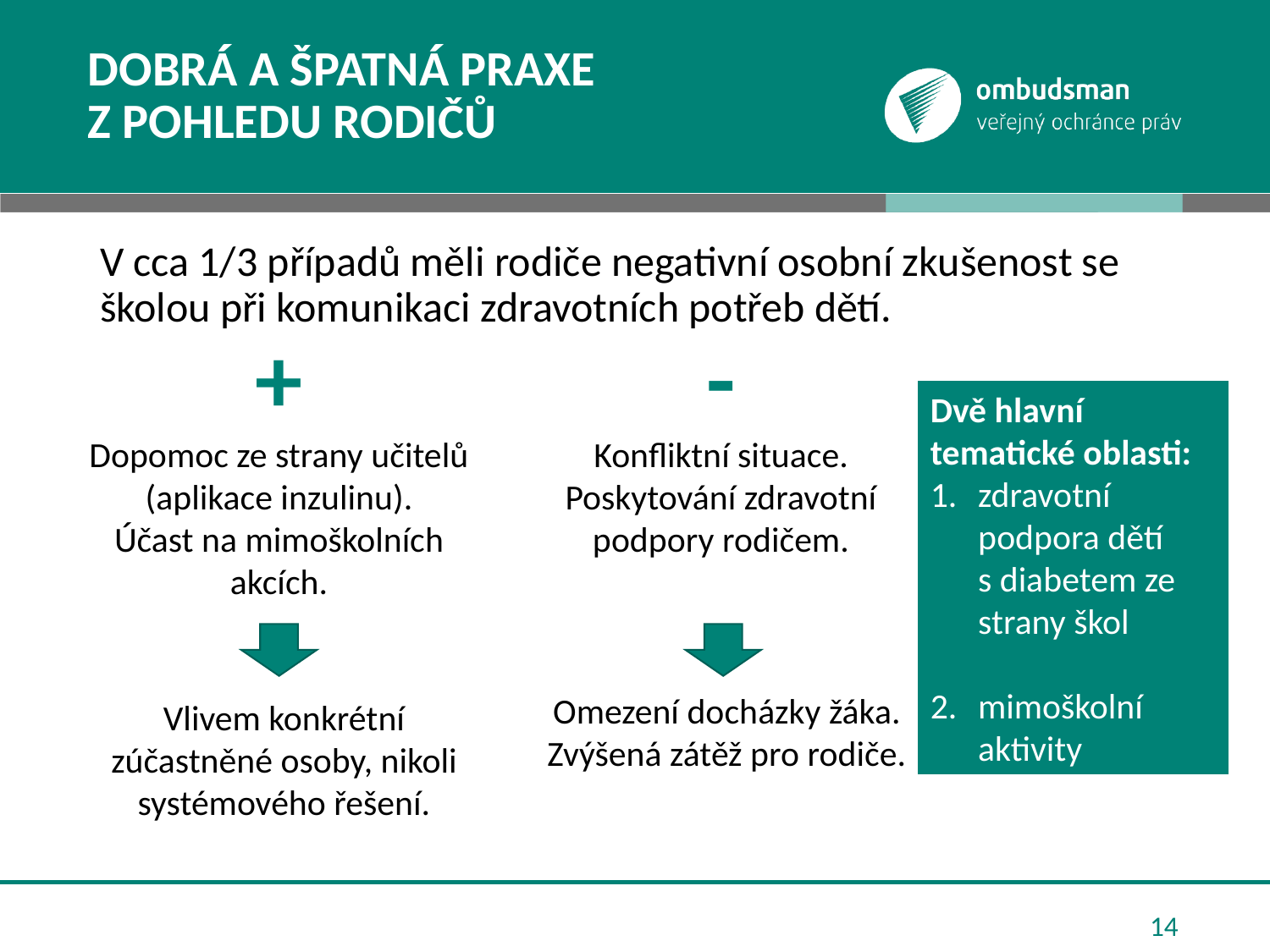

# Dobrá a špatná praxe z pohledu rodičů
V cca 1/3 případů měli rodiče negativní osobní zkušenost se školou při komunikaci zdravotních potřeb dětí.
+
Dopomoc ze strany učitelů
(aplikace inzulinu).
Účast na mimoškolních akcích.
-
Konfliktní situace.
Poskytování zdravotní podpory rodičem.
Dvě hlavní tematické oblasti:
zdravotní podpora dětí s diabetem ze strany škol

mimoškolní aktivity

Omezení docházky žáka.
Zvýšená zátěž pro rodiče.
Vlivem konkrétní zúčastněné osoby, nikoli systémového řešení.

14